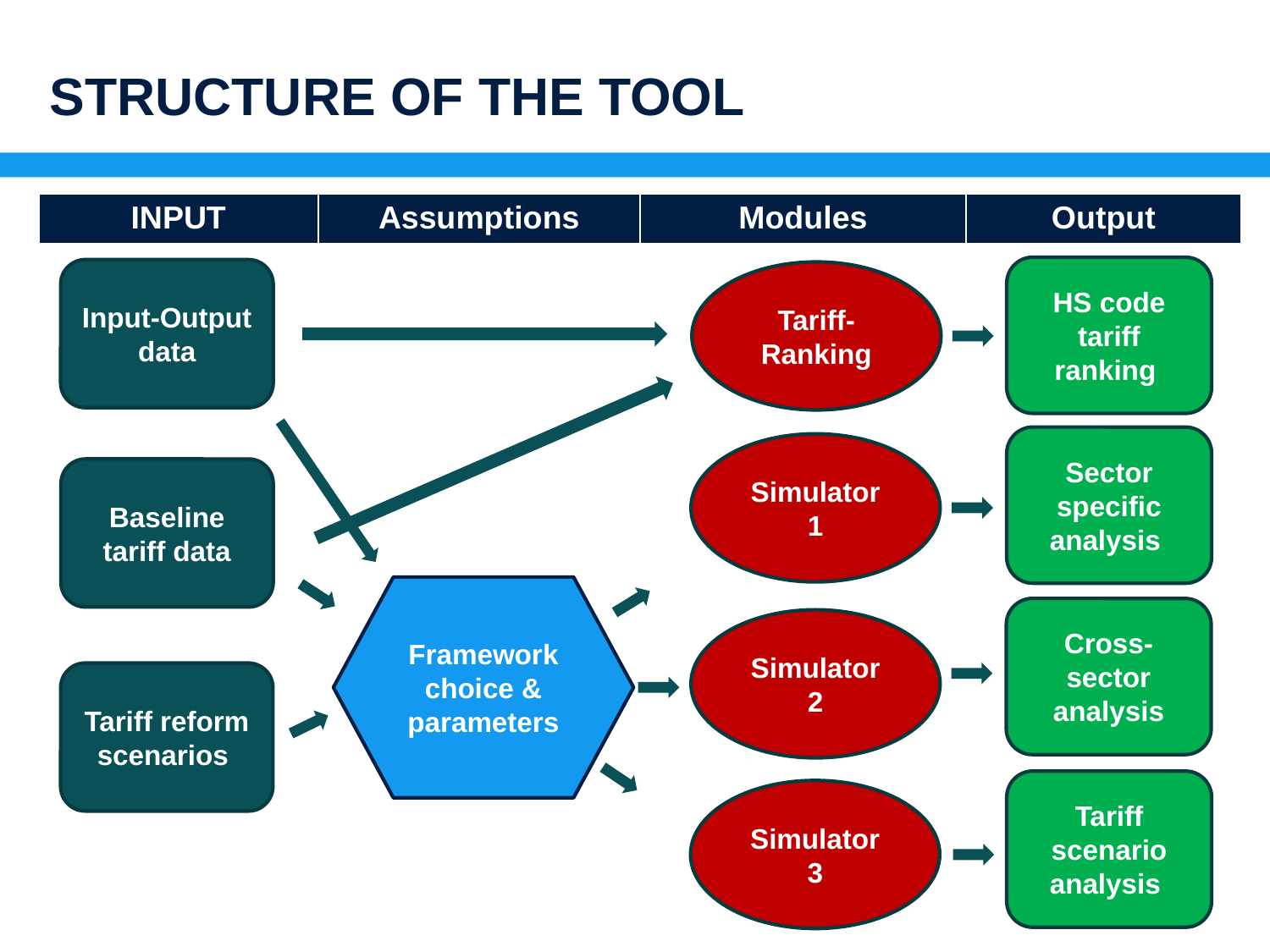

14
# Structure of the tool
| INPUT | Assumptions | Modules | Output |
| --- | --- | --- | --- |
HS code tariff ranking
Input-Output data
Tariff-Ranking

Sector specific analysis
Simulator 1

Baseline tariff data

Framework choice & parameters

Cross-sector analysis
Simulator 2

Tariff reform scenarios

Tariff scenario analysis
Simulator 3